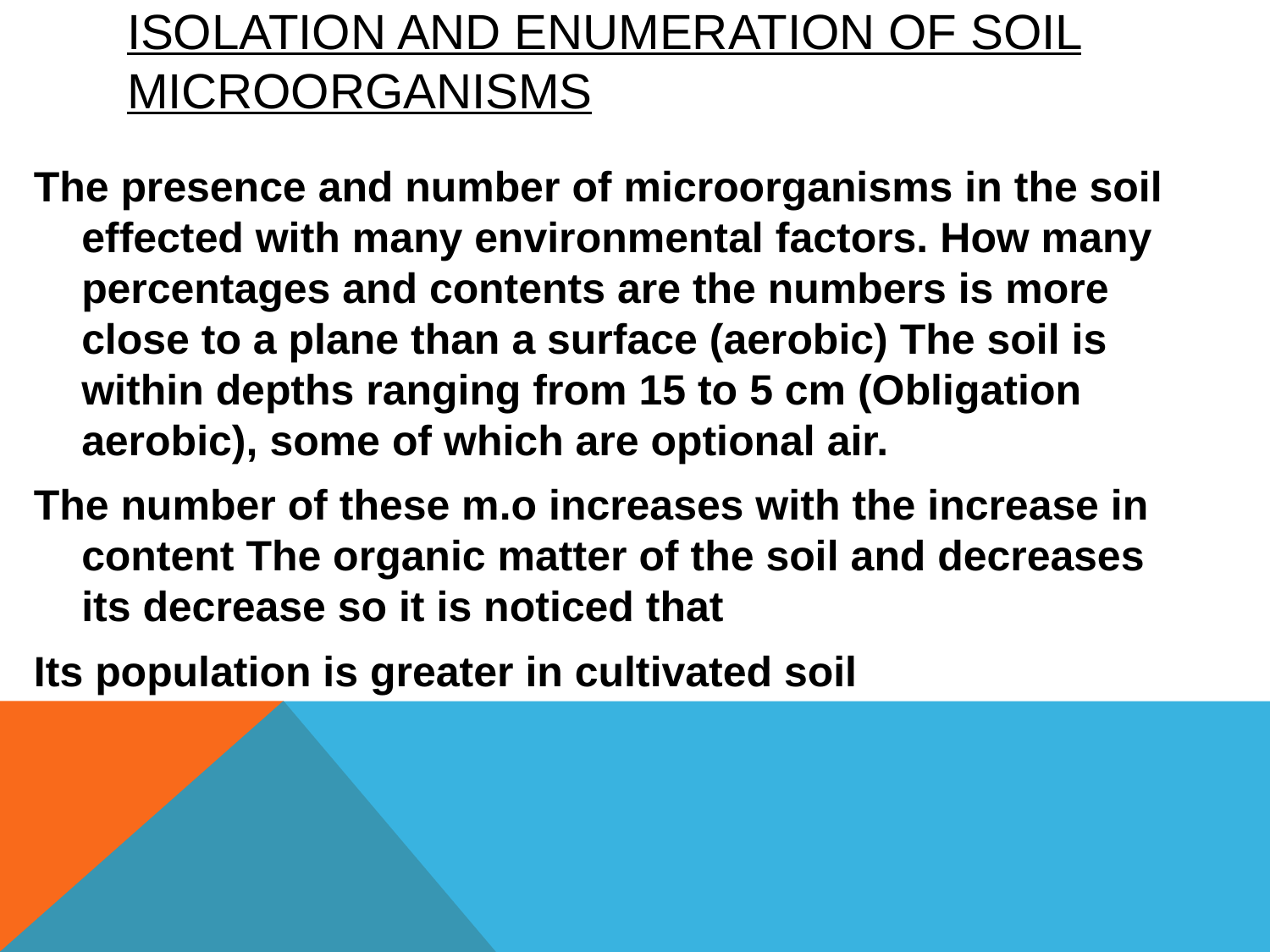

# Isolation and enumeration of soil microorganisms
The presence and number of microorganisms in the soil effected with many environmental factors. How many percentages and contents are the numbers is more close to a plane than a surface (aerobic) The soil is within depths ranging from 15 to 5 cm (Obligation aerobic), some of which are optional air.
The number of these m.o increases with the increase in content The organic matter of the soil and decreases its decrease so it is noticed that
Its population is greater in cultivated soil